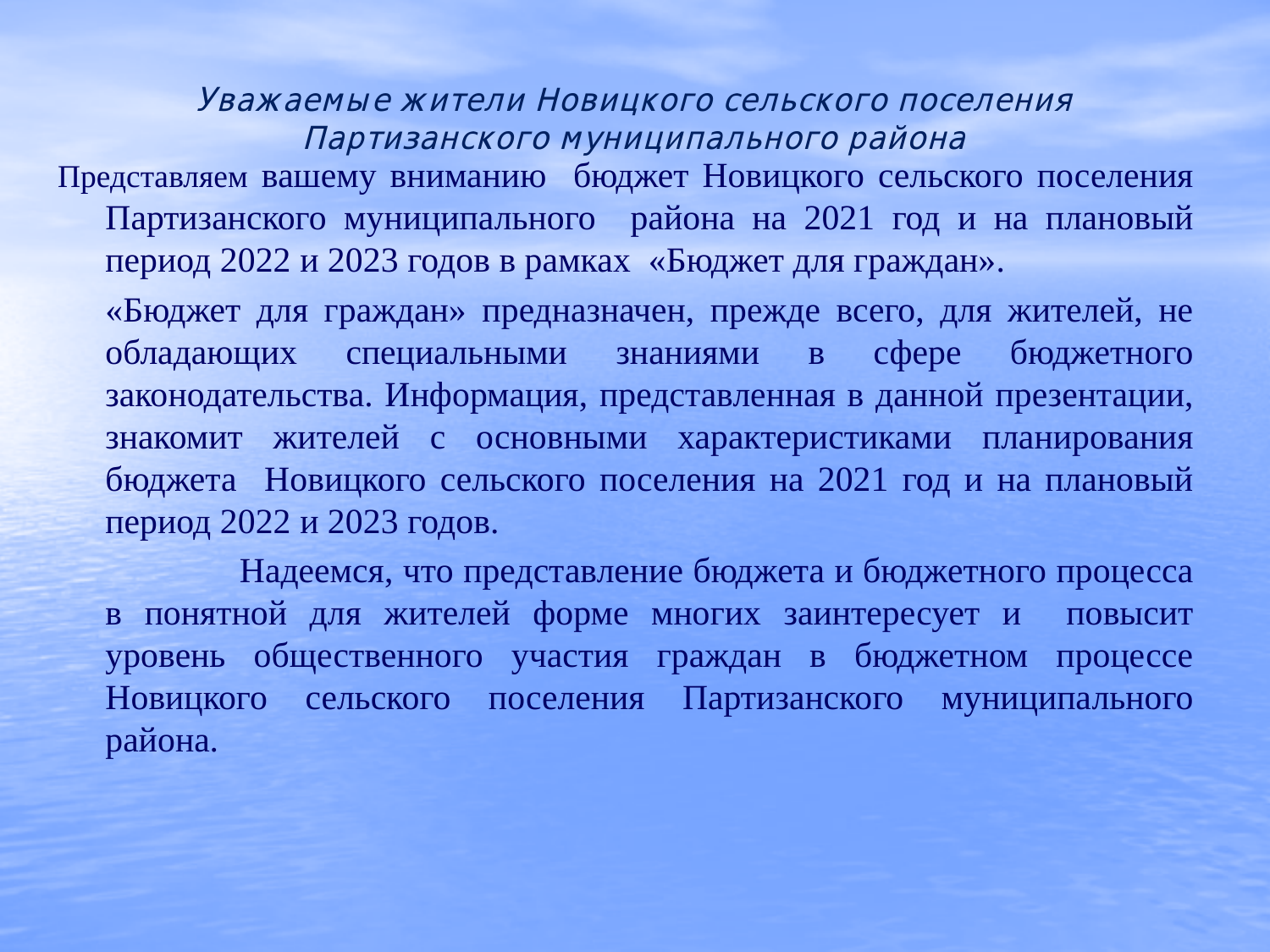

# Уважаемые жители Новицкого сельского поселения Партизанского муниципального района
Представляем вашему вниманию  бюджет Новицкого сельского поселения Партизанского муниципального  района на 2021 год и на плановый период 2022 и 2023 годов в рамках  «Бюджет для граждан».
	«Бюджет для граждан» предназначен, прежде всего, для жителей, не обладающих специальными знаниями в сфере бюджетного законодательства. Информация, представленная в данной презентации, знакомит жителей с основными характеристиками планирования бюджета  Новицкого сельского поселения на 2021 год и на плановый период 2022 и 2023 годов.
        	Надеемся, что представление бюджета и бюджетного процесса в понятной для жителей форме многих заинтересует и  повысит уровень общественного участия граждан в бюджетном процессе Новицкого сельского поселения Партизанского муниципального района.